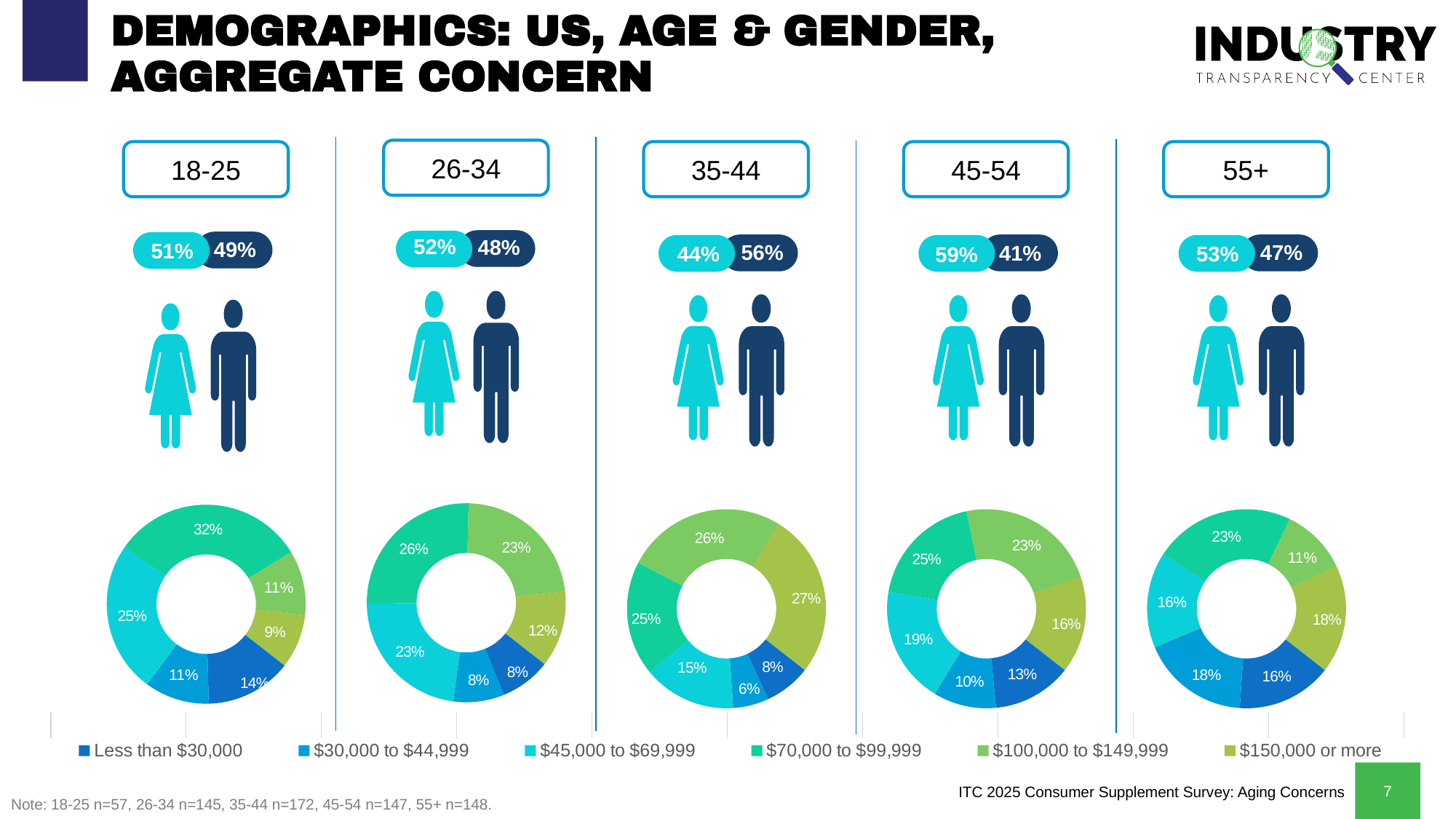

# DEMOGRAPHICS: US, AGE & GENDER, AGGREGATE CONCERN
26-34

52%
48%

### Chart

| Category | Age |
|---|---|
| <$30,000 | 0.08275862 |
| $30,000-$44,999 | 0.08275862 |
| $45,000-$69,999 | 0.22758621 |
| $70,000-$99,999 | 0.25517241 |
| $100,000-$149,999 | 0.22758621 |
| $150,000+ | 0.12413793 |
18-25

49%
51%

### Chart

| Category | Age |
|---|---|
| <$30,000 | 0.14035088 |
| $30,000-$44,999 | 0.10526316 |
| $45,000-$69,999 | 0.24561404 |
| $70,000-$99,999 | 0.31578947 |
| $100,000-$149,999 | 0.10526316 |
| $150,000+ | 0.0877193 |
35-44

56%
44%

### Chart

| Category | Age |
|---|---|
| <$30,000 | 0.07558139999999999 |
| $30,000-$44,999 | 0.05813952999999999 |
| $45,000-$69,999 | 0.15116279 |
| $70,000-$99,999 | 0.18604651 |
| $100,000-$149,999 | 0.26162791 |
| $150,000+ | 0.26744186 |
45-54

41%
59%

### Chart

| Category | Age |
|---|---|
| <$30,000 | 0.1292517 |
| $30,000-$44,999 | 0.10204082 |
| $45,000-$69,999 | 0.19047619 |
| $70,000-$99,999 | 0.19047619 |
| $100,000-$149,999 | 0.23129252 |
| $150,000+ | 0.15646259 |
55+

47%
53%

### Chart

| Category | Age |
|---|---|
| <$30,000 | 0.15540541 |
| $30,000-$44,999 | 0.17567568 |
| $45,000-$69,999 | 0.15540541 |
| $70,000-$99,999 | 0.22972973 |
| $100,000-$149,999 | 0.10810811 |
| $150,000+ | 0.17567568 |

### Chart

| Category |   | $150,000 or more | $100,000 to $149,999 | $70,000 to $99,999 | $45,000 to $69,999 | $30,000 to $44,999 | Less than $30,000 |
|---|---|---|---|---|---|---|---|
Note: 18-25 n=57, 26-34 n=145, 35-44 n=172, 45-54 n=147, 55+ n=148.